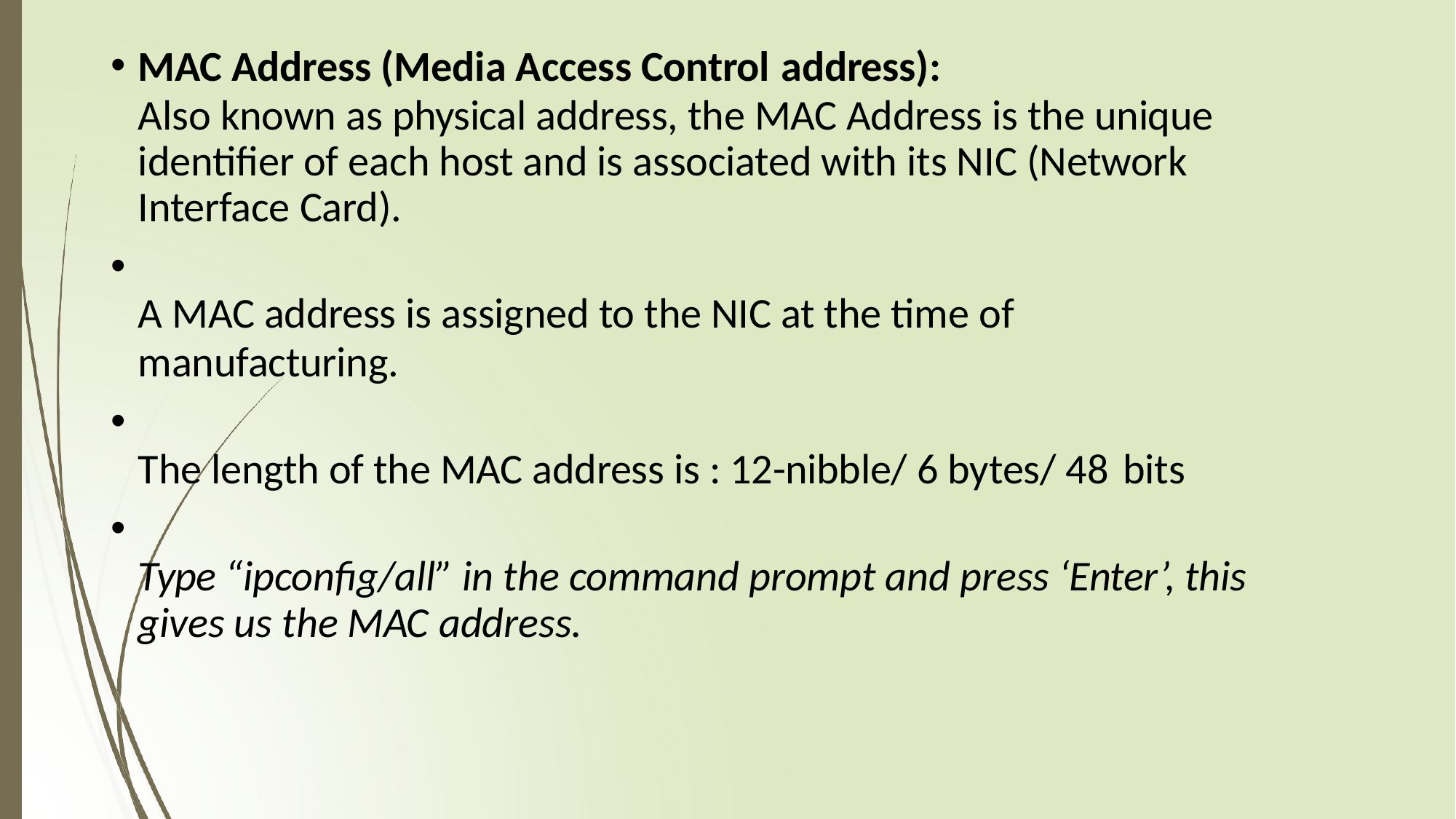

MAC Address (Media Access Control address):
Also known as physical address, the MAC Address is the unique  identifier of each host and is associated with its NIC (Network  Interface Card).
•
A MAC address is assigned to the NIC at the time of manufacturing.
•
The length of the MAC address is : 12-nibble/ 6 bytes/ 48 bits
•
Type “ipconfig/all” in the command prompt and press ‘Enter’, this  gives us the MAC address.